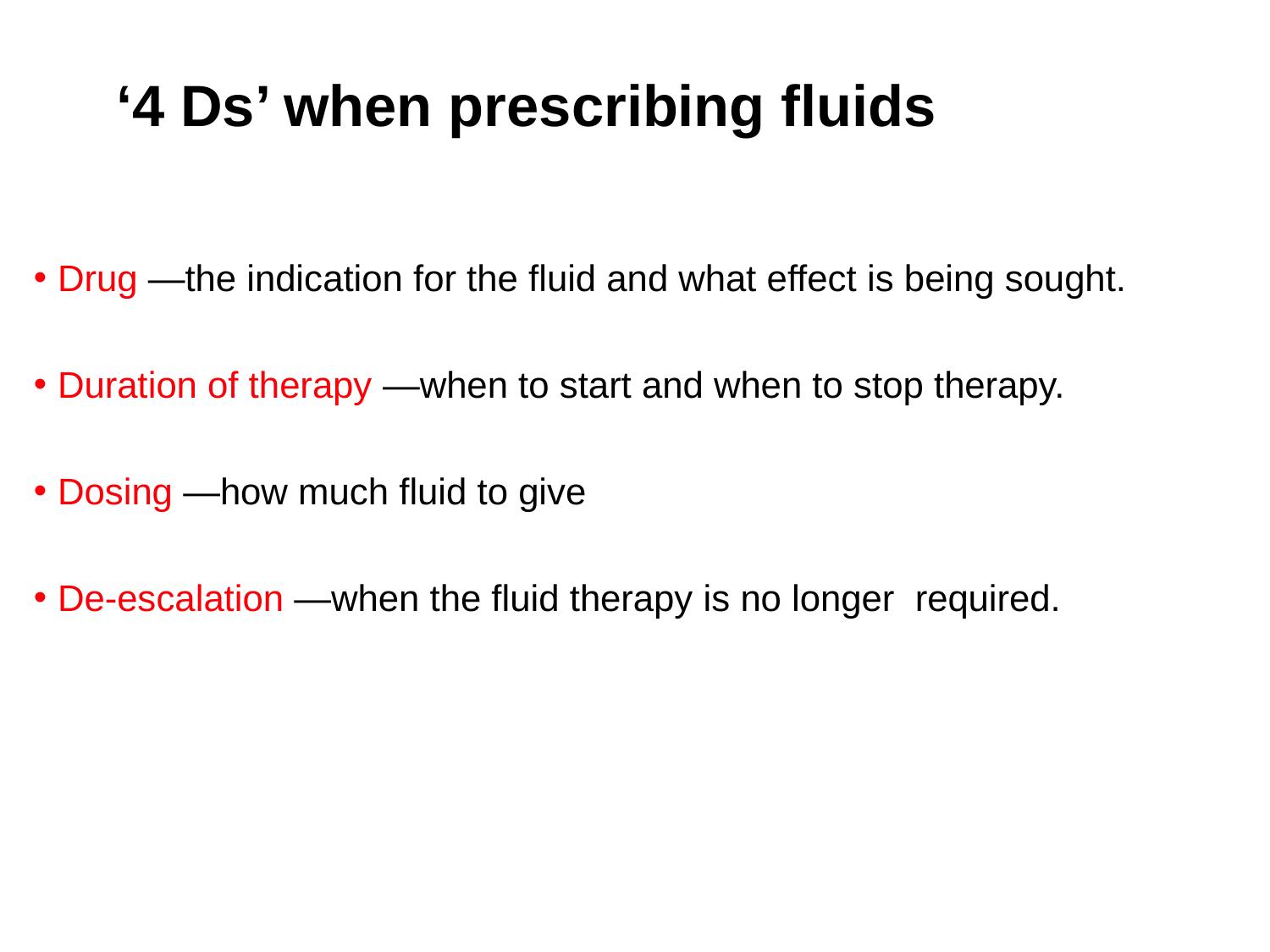

# ‘4 Ds’ when prescribing fluids
Drug —the indication for the fluid and what effect is being sought.

Duration of therapy —when to start and when to stop therapy.

Dosing —how much fluid to give

De-escalation —when the fluid therapy is no longer  required.